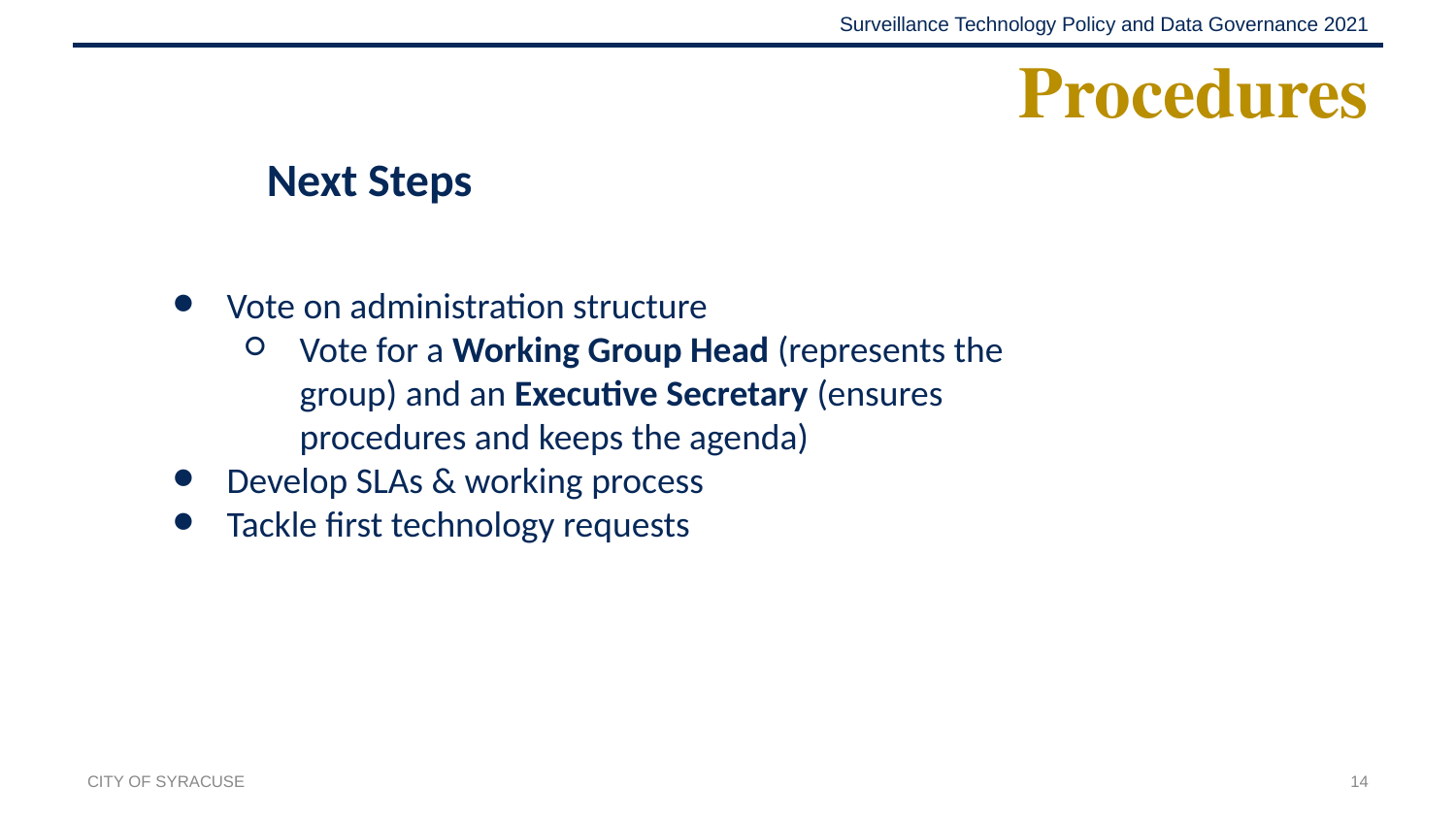

# Procedures
Next Steps

Vote on administration structure
Vote for a Working Group Head (represents the group) and an Executive Secretary (ensures procedures and keeps the agenda)
Develop SLAs & working process
Tackle first technology requests

CITY OF SYRACUSE